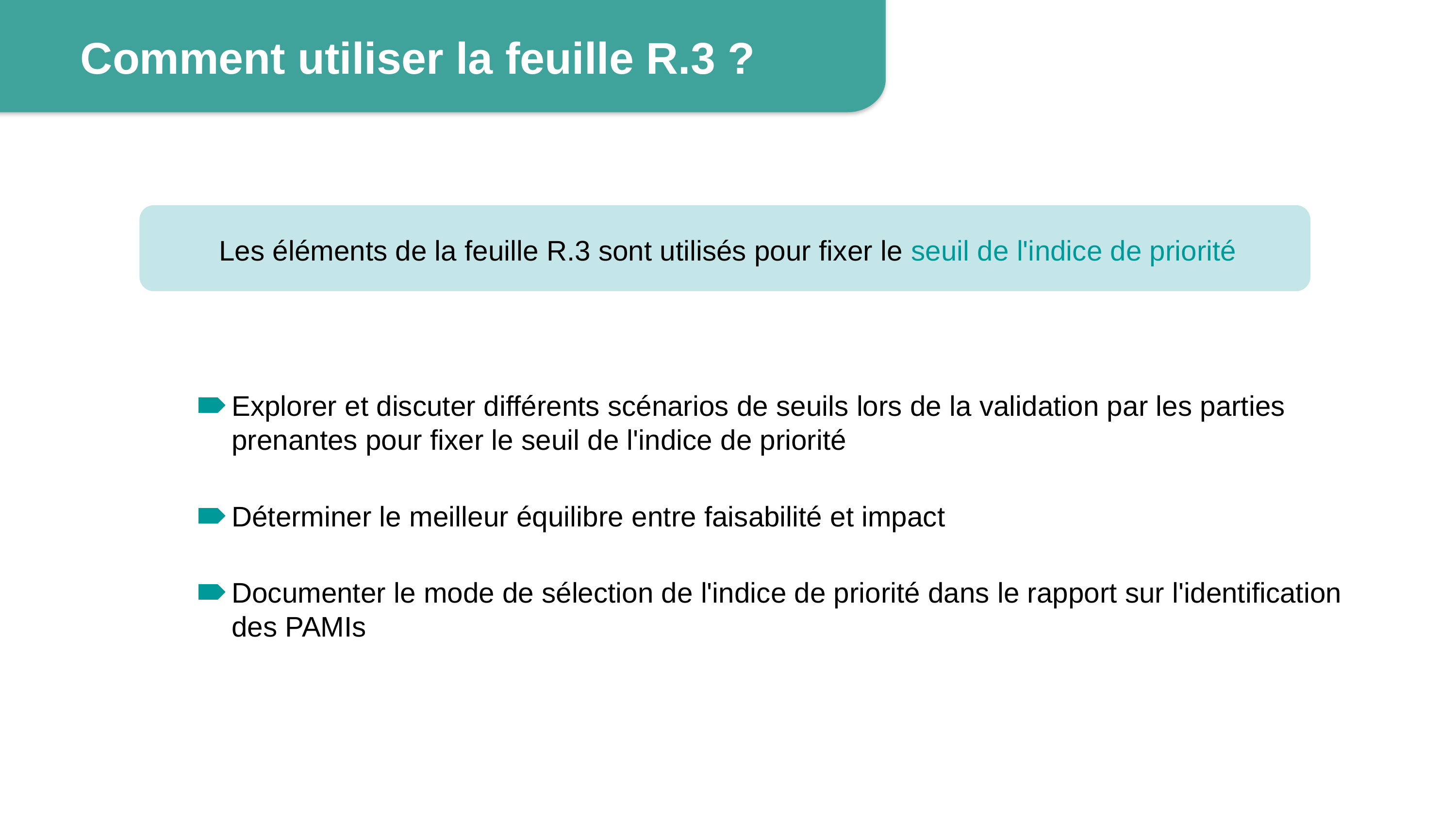

Comment utiliser la feuille R.3 ?

Les éléments de la feuille R.3 sont utilisés pour fixer le seuil de l'indice de priorité
Explorer et discuter différents scénarios de seuils lors de la validation par les parties prenantes pour fixer le seuil de l'indice de priorité
Déterminer le meilleur équilibre entre faisabilité et impact
Documenter le mode de sélection de l'indice de priorité dans le rapport sur l'identification des PAMIs
23